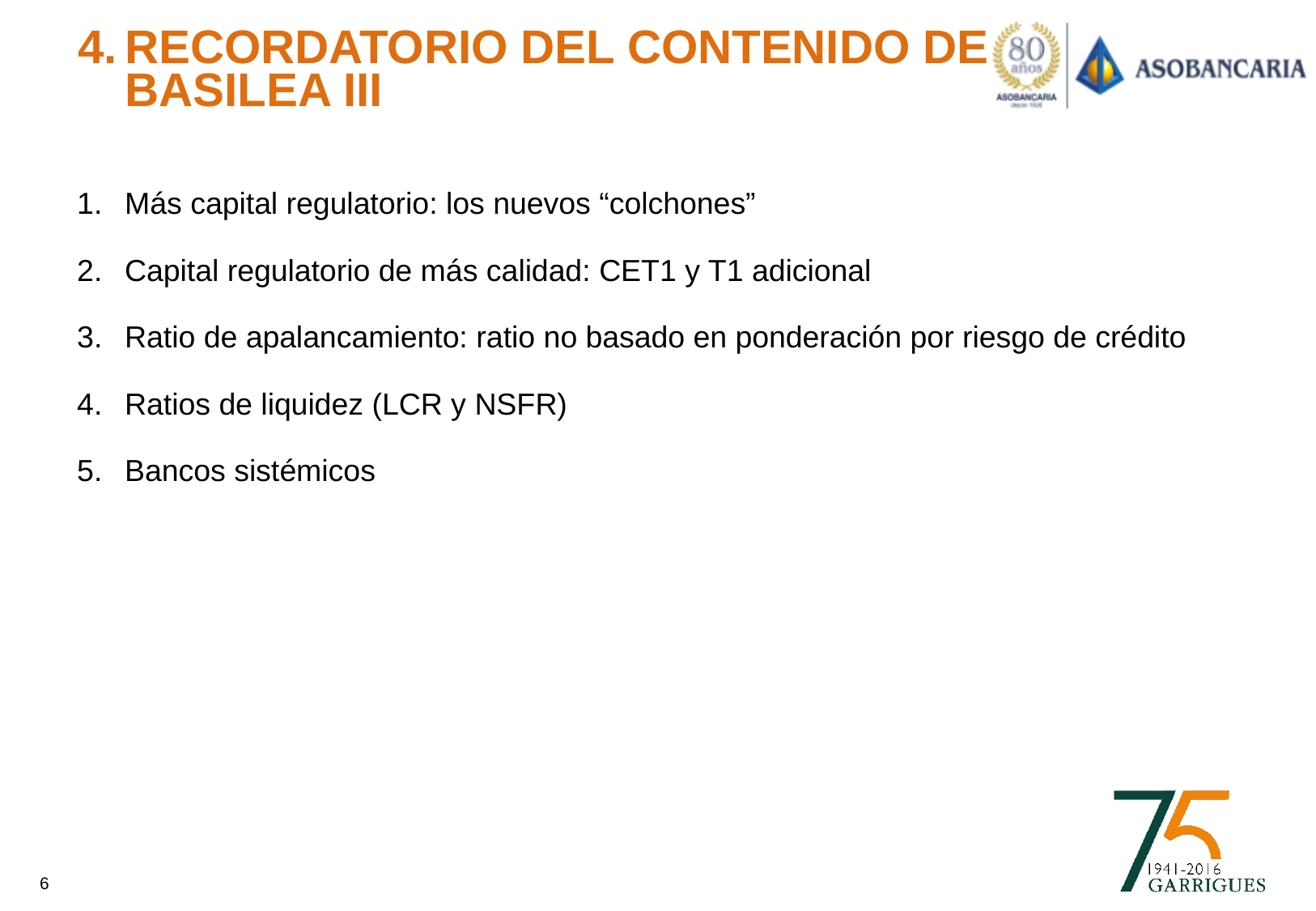

# 4.	Recordatorio del contenido de Basilea III
Más capital regulatorio: los nuevos “colchones”
Capital regulatorio de más calidad: CET1 y T1 adicional
Ratio de apalancamiento: ratio no basado en ponderación por riesgo de crédito
Ratios de liquidez (LCR y NSFR)
Bancos sistémicos